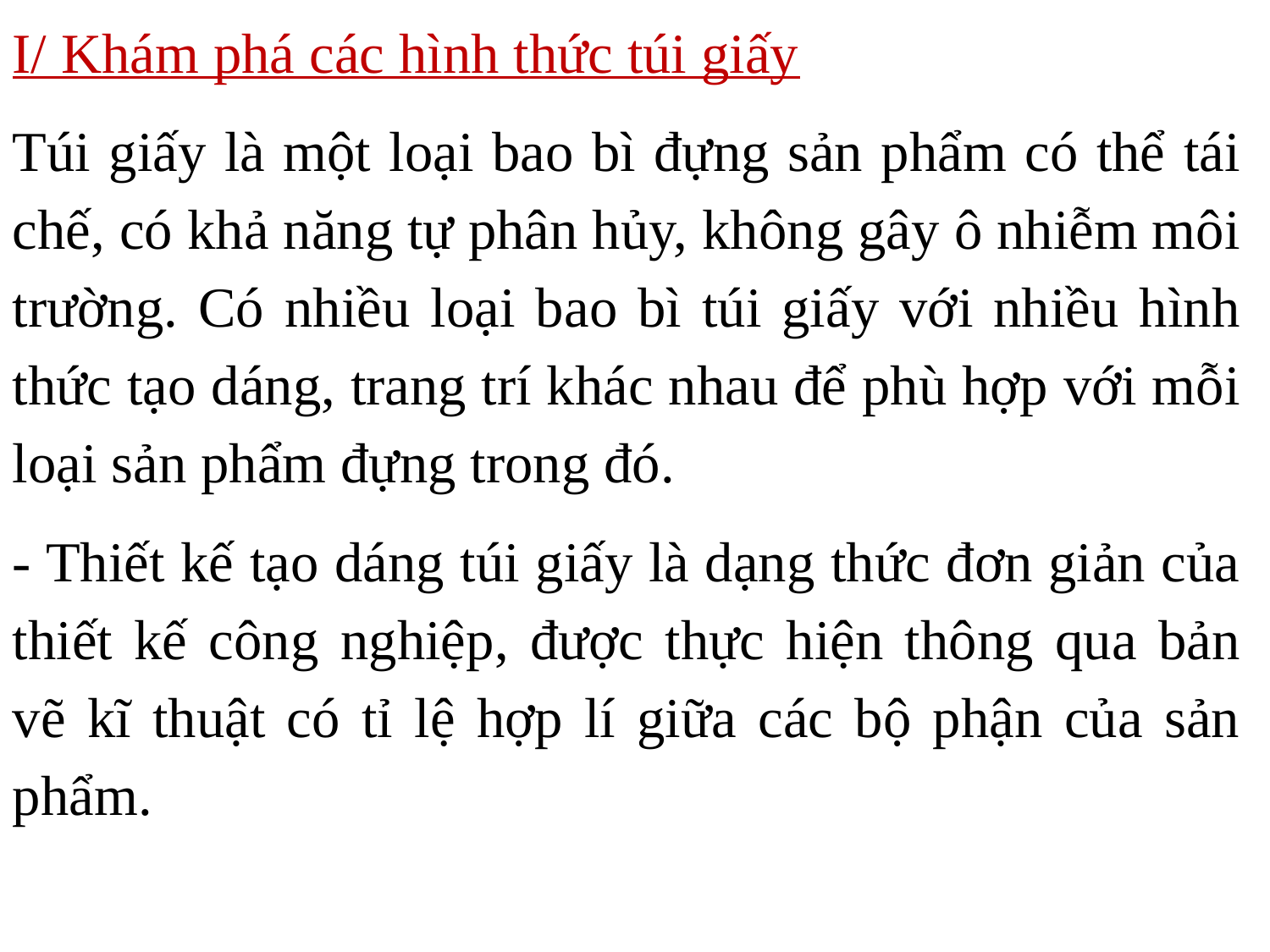

I/ Khám phá các hình thức túi giấy
Túi giấy là một loại bao bì đựng sản phẩm có thể tái chế, có khả năng tự phân hủy, không gây ô nhiễm môi trường. Có nhiều loại bao bì túi giấy với nhiều hình thức tạo dáng, trang trí khác nhau để phù hợp với mỗi loại sản phẩm đựng trong đó.
- Thiết kế tạo dáng túi giấy là dạng thức đơn giản của thiết kế công nghiệp, được thực hiện thông qua bản vẽ kĩ thuật có tỉ lệ hợp lí giữa các bộ phận của sản phẩm.